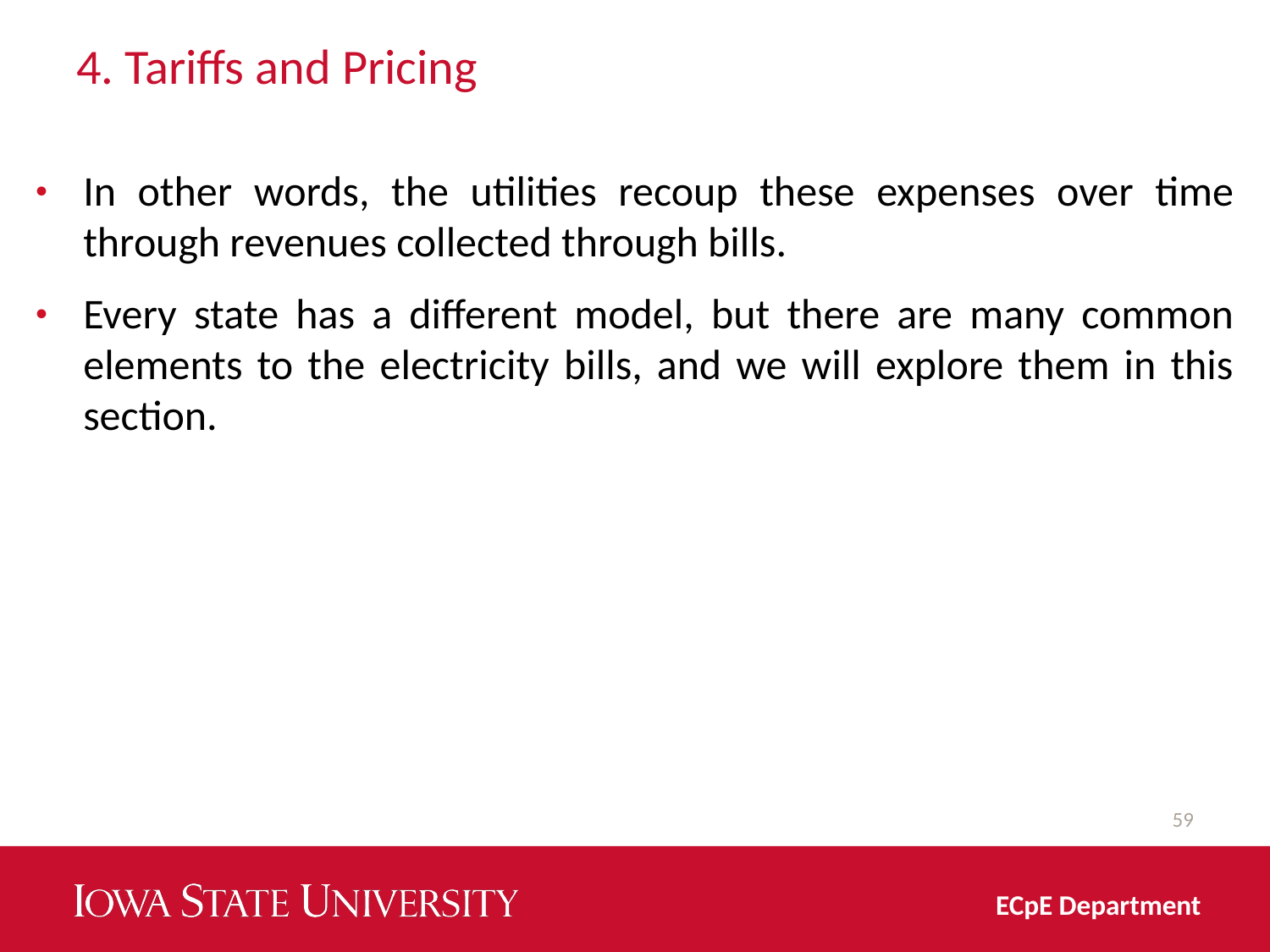

# 4. Tariffs and Pricing
In other words, the utilities recoup these expenses over time through revenues collected through bills.
Every state has a different model, but there are many common elements to the electricity bills, and we will explore them in this section.
59
ECpE Department